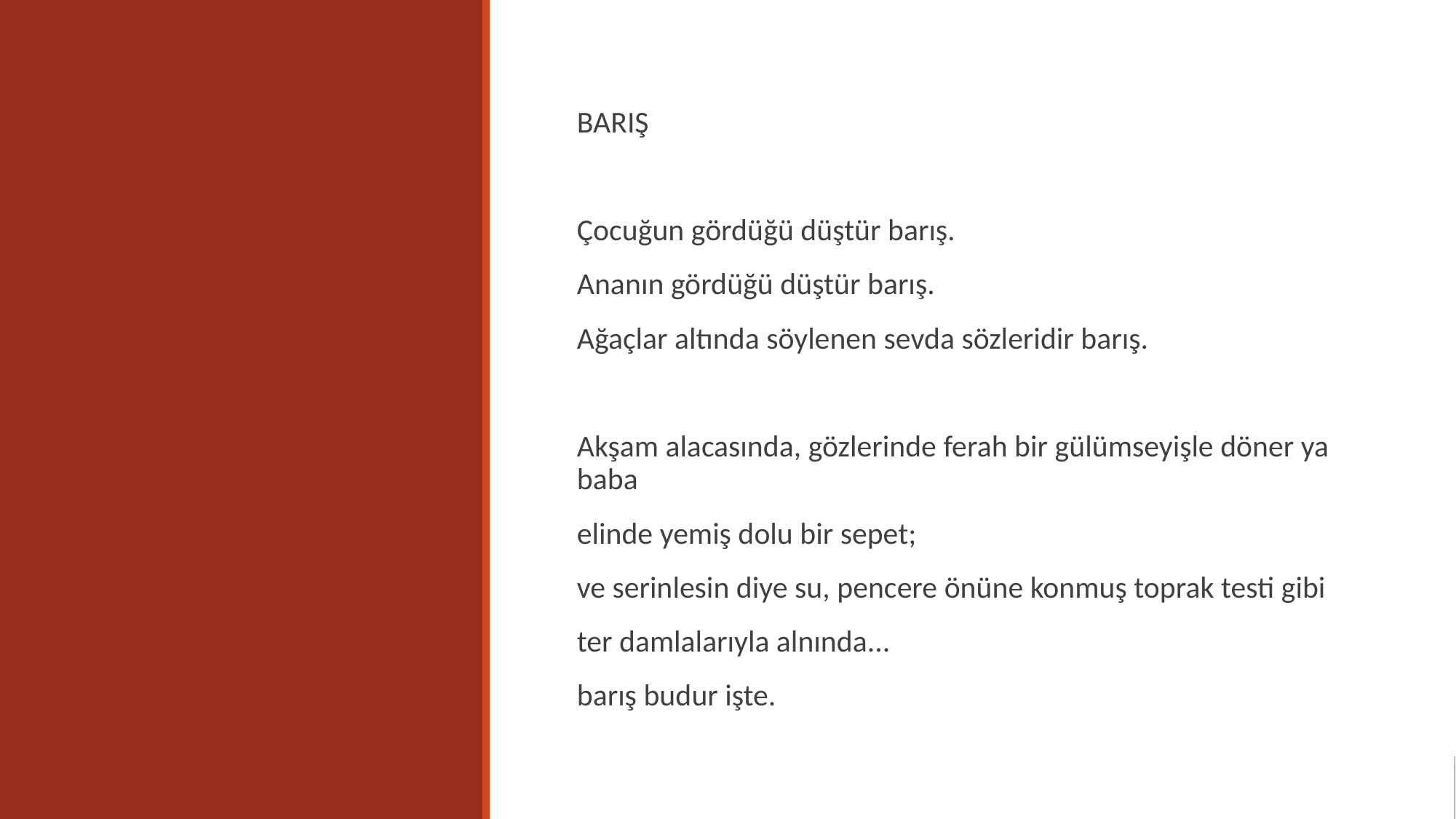

BARIŞ

Çocuğun gördüğü düştür barış.
Ananın gördüğü düştür barış.
Ağaçlar altında söylenen sevda sözleridir barış.

Akşam alacasında, gözlerinde ferah bir gülümseyişle döner ya baba
elinde yemiş dolu bir sepet;
ve serinlesin diye su, pencere önüne konmuş toprak testi gibi
ter damlalarıyla alnında...
barış budur işte.